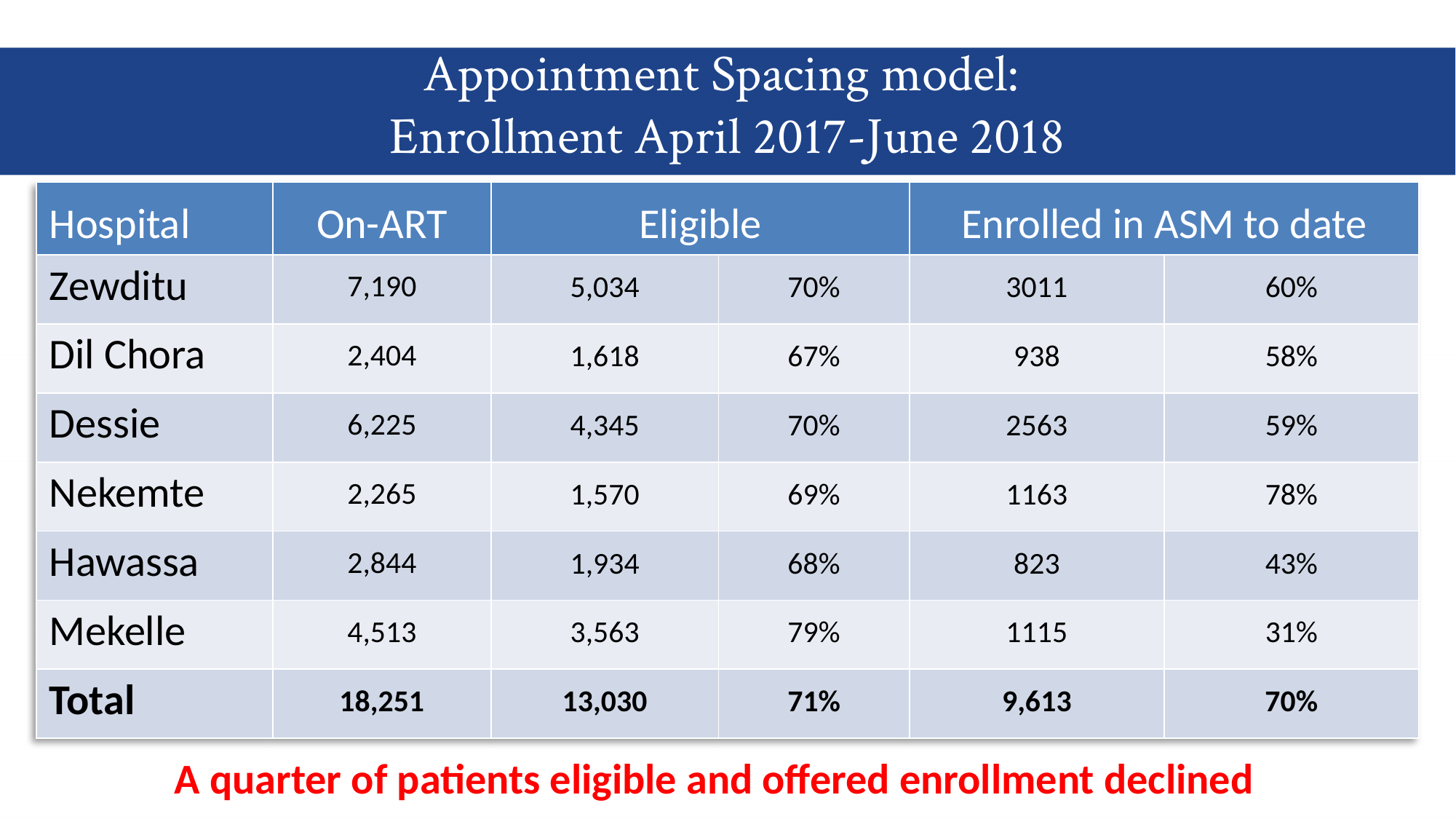

# Appointment Spacing model: Enrollment April 2017-June 2018
| Hospital | On-ART | Eligible |  | Enrolled in ASM to date |  |
| --- | --- | --- | --- | --- | --- |
| Zewditu | 7,190 | 5,034 | 70% | 3011 | 60% |
| Dil Chora | 2,404 | 1,618 | 67% | 938 | 58% |
| Dessie | 6,225 | 4,345 | 70% | 2563 | 59% |
| Nekemte | 2,265 | 1,570 | 69% | 1163 | 78% |
| Hawassa | 2,844 | 1,934 | 68% | 823 | 43% |
| Mekelle | 4,513 | 3,563 | 79% | 1115 | 31% |
| Total | 18,251 | 13,030 | 71% | 9,613 | 70% |
A quarter of patients eligible and offered enrollment declined